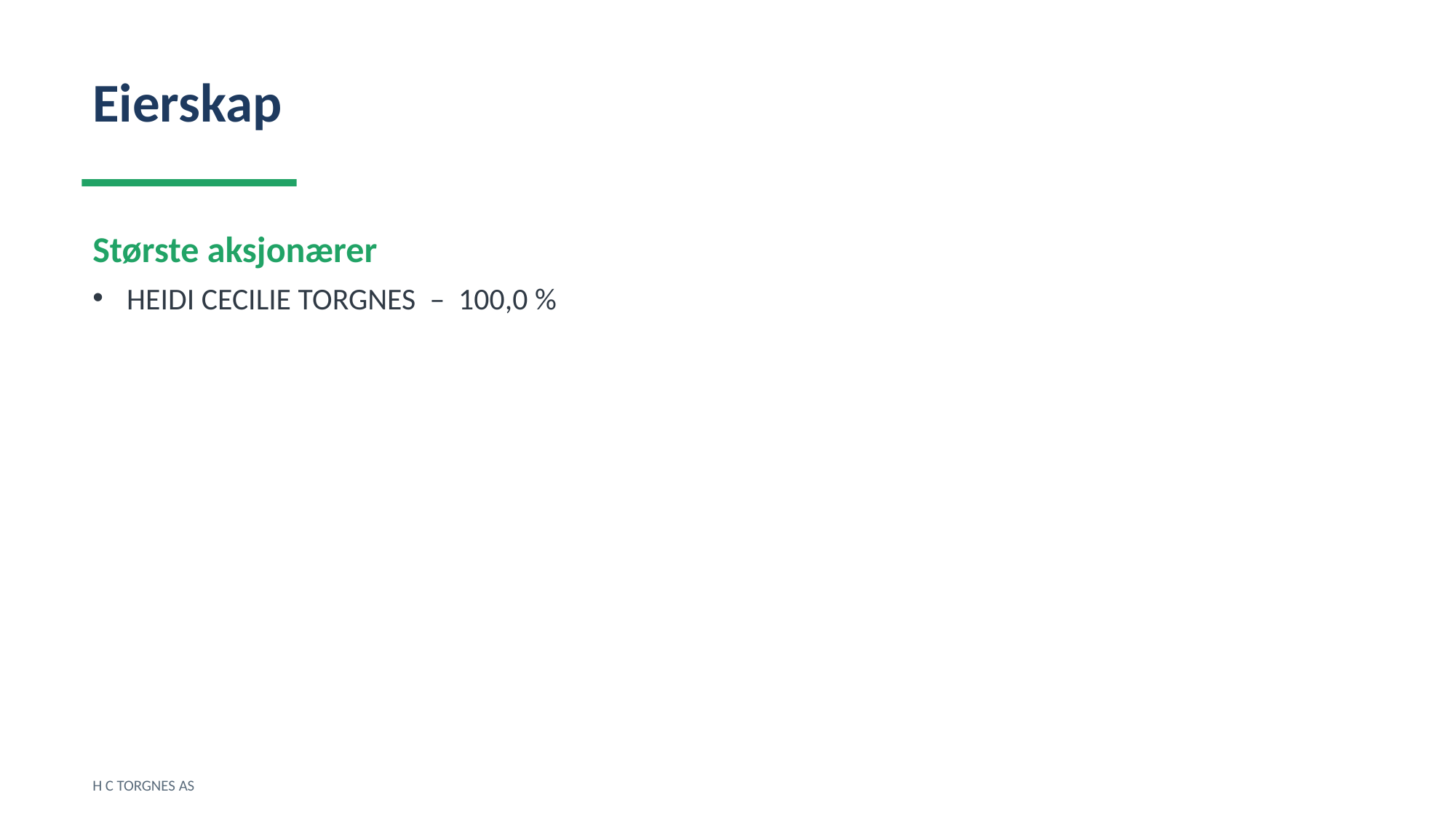

Eierskap

Største aksjonærer
HEIDI CECILIE TORGNES  –  100,0 %
H C TORGNES AS